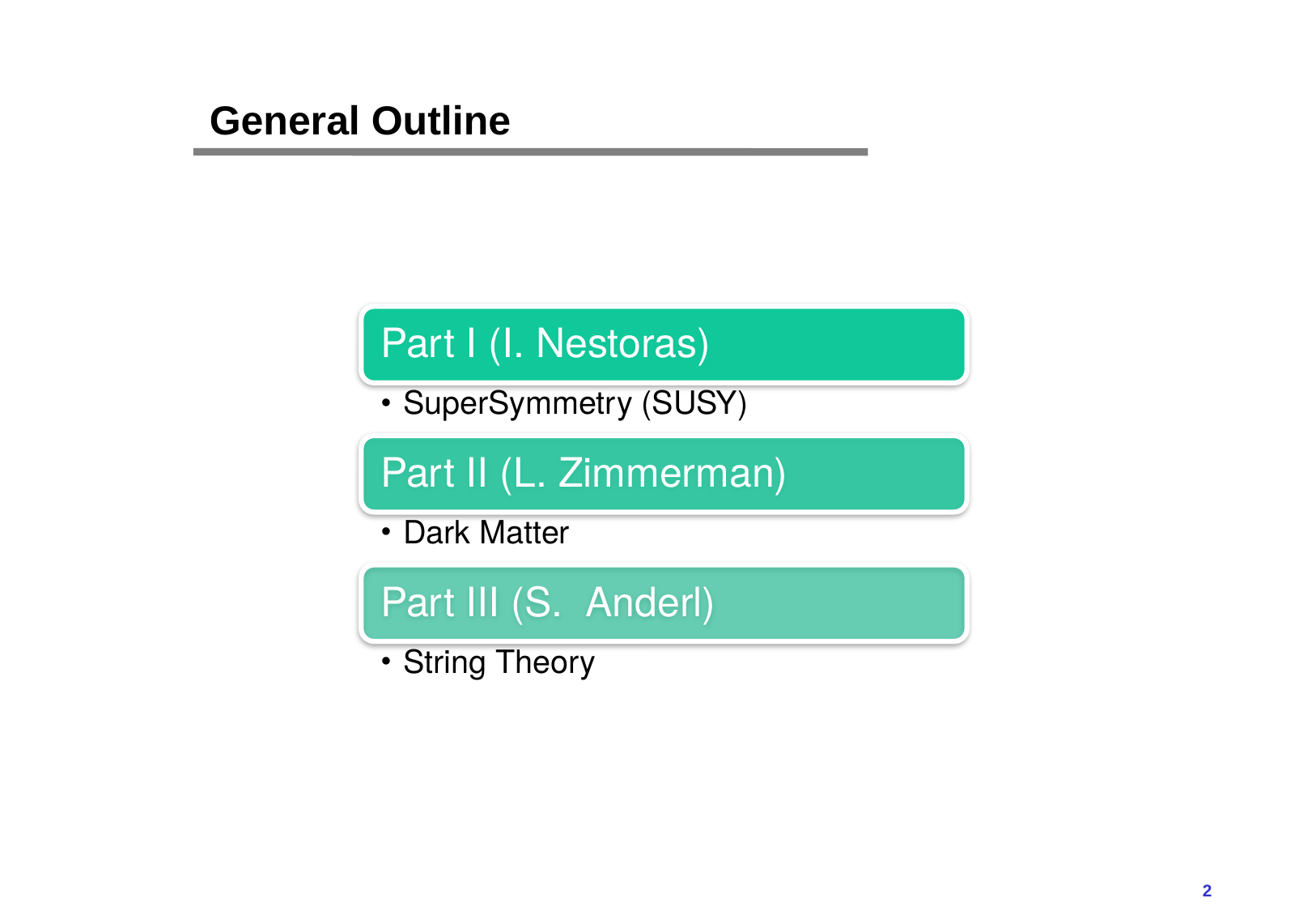

General Outline
Part I (I. Nestoras)
SuperSymmetry (SUSY)
Part II (L. Zimmerman)
Dark Matter
Part III (S.  Anderl)
String Theory